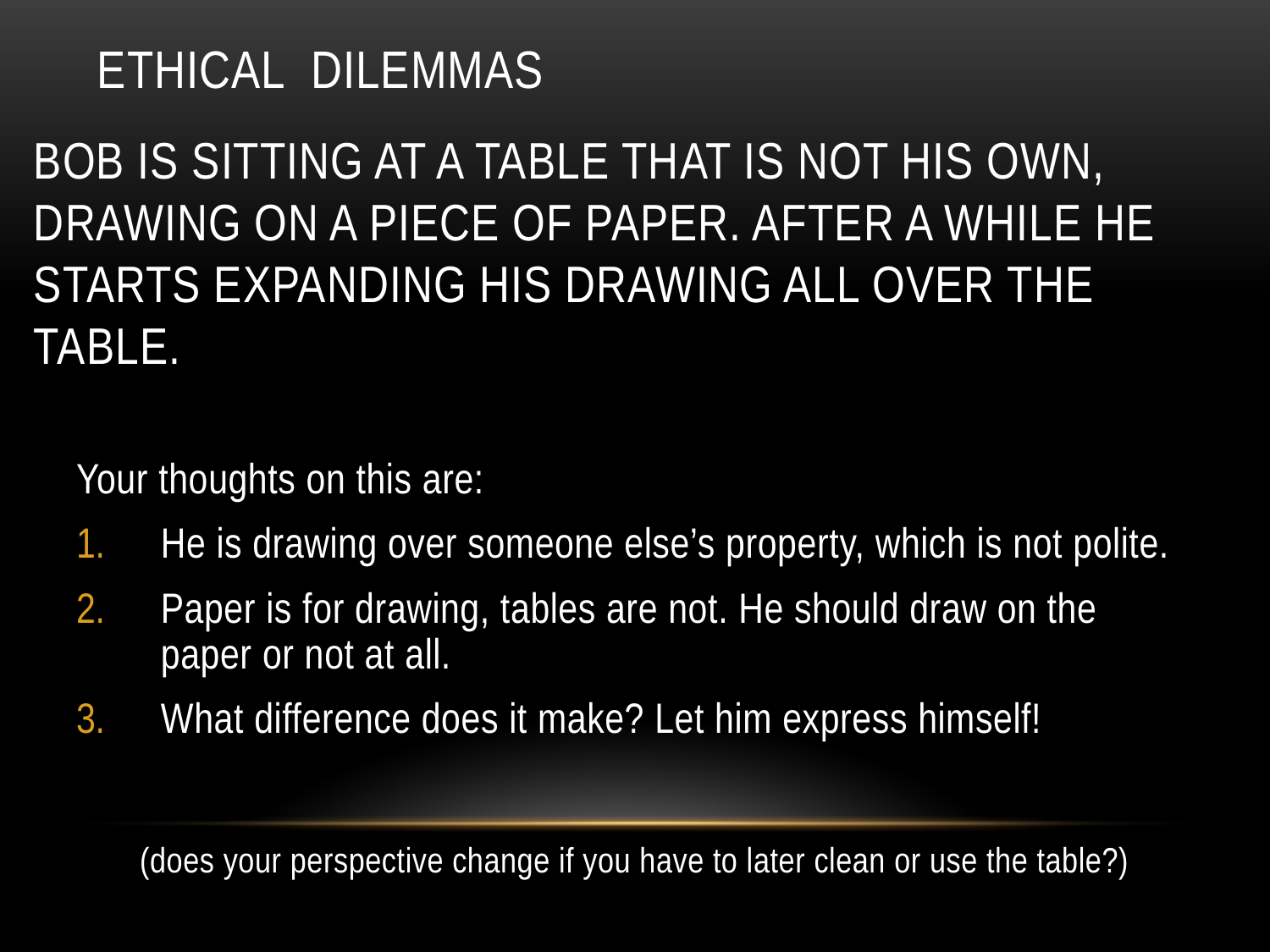

Ethical  Dilemmas
# Bob is sitting at a table that is not his own, drawing on a piece of paper. After a while he starts expanding his drawing all over the table.
Your thoughts on this are:
He is drawing over someone else’s property, which is not polite.
Paper is for drawing, tables are not. He should draw on the paper or not at all.
What difference does it make? Let him express himself!

(does your perspective change if you have to later clean or use the table?)